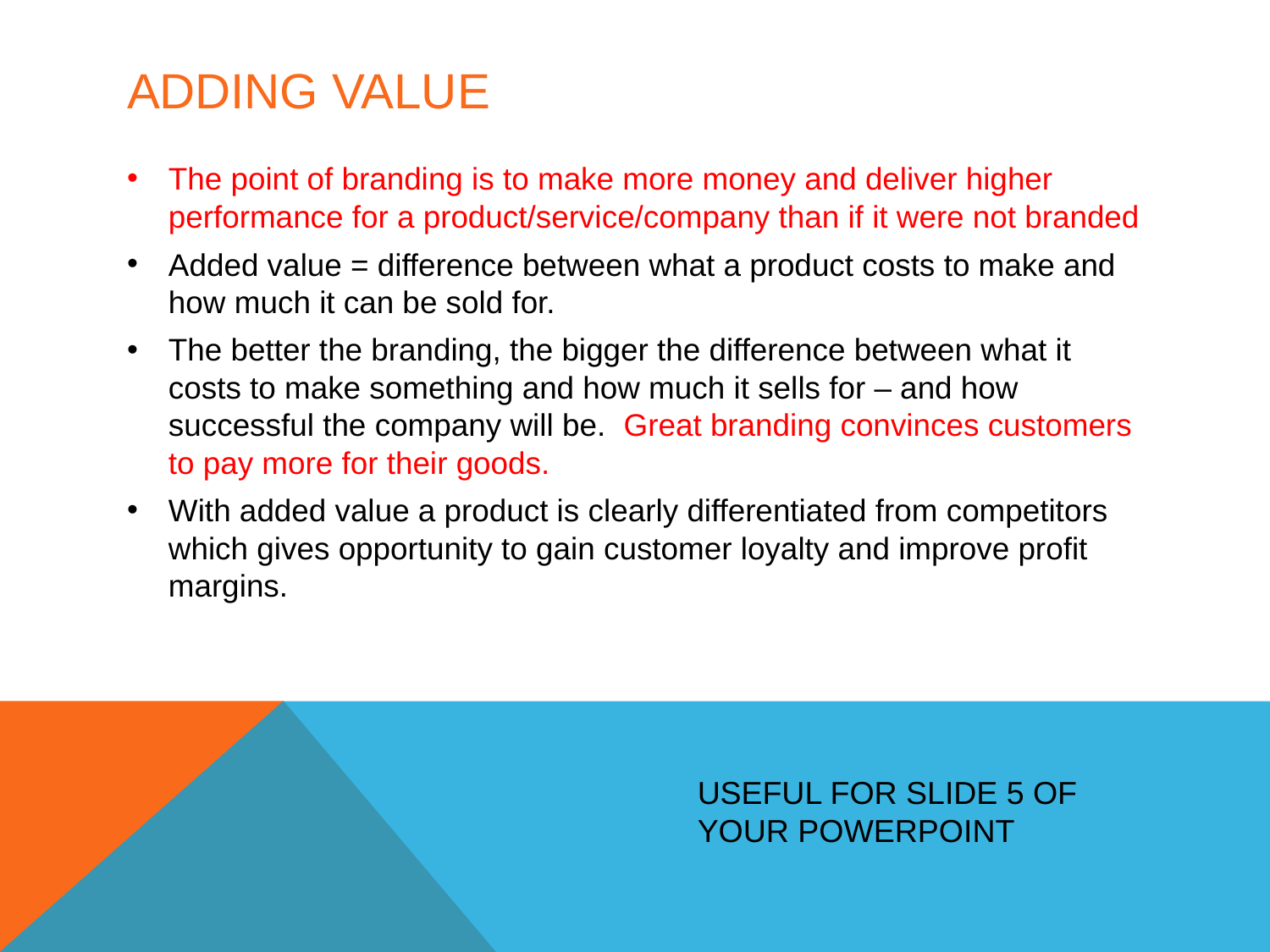

# Adding Value
The point of branding is to make more money and deliver higher performance for a product/service/company than if it were not branded
Added value = difference between what a product costs to make and how much it can be sold for.
The better the branding, the bigger the difference between what it costs to make something and how much it sells for – and how successful the company will be.  Great branding convinces customers to pay more for their goods.
With added value a product is clearly differentiated from competitors which gives opportunity to gain customer loyalty and improve profit margins.
USEFUL FOR SLIDE 5 OF YOUR POWERPOINT